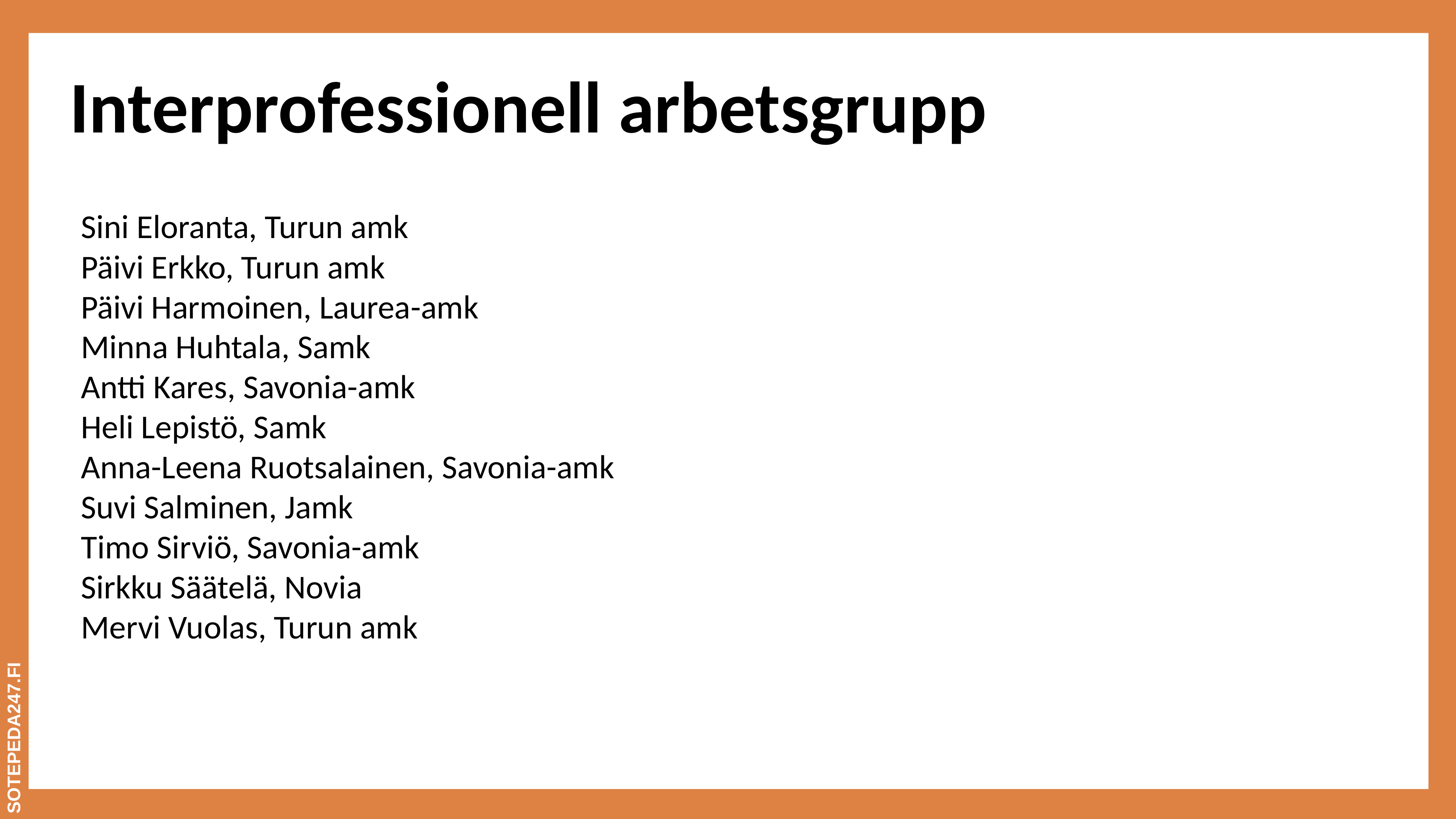

Interprofessionell arbetsgrupp
Sini Eloranta, Turun amk
Päivi Erkko, Turun amk
Päivi Harmoinen, Laurea-amk
Minna Huhtala, Samk
Antti Kares, Savonia-amk
Heli Lepistö, Samk
Anna-Leena Ruotsalainen, Savonia-amk
Suvi Salminen, Jamk
Timo Sirviö, Savonia-amk
Sirkku Säätelä, Novia
Mervi Vuolas, Turun amk

SOTEPEDA247.FI